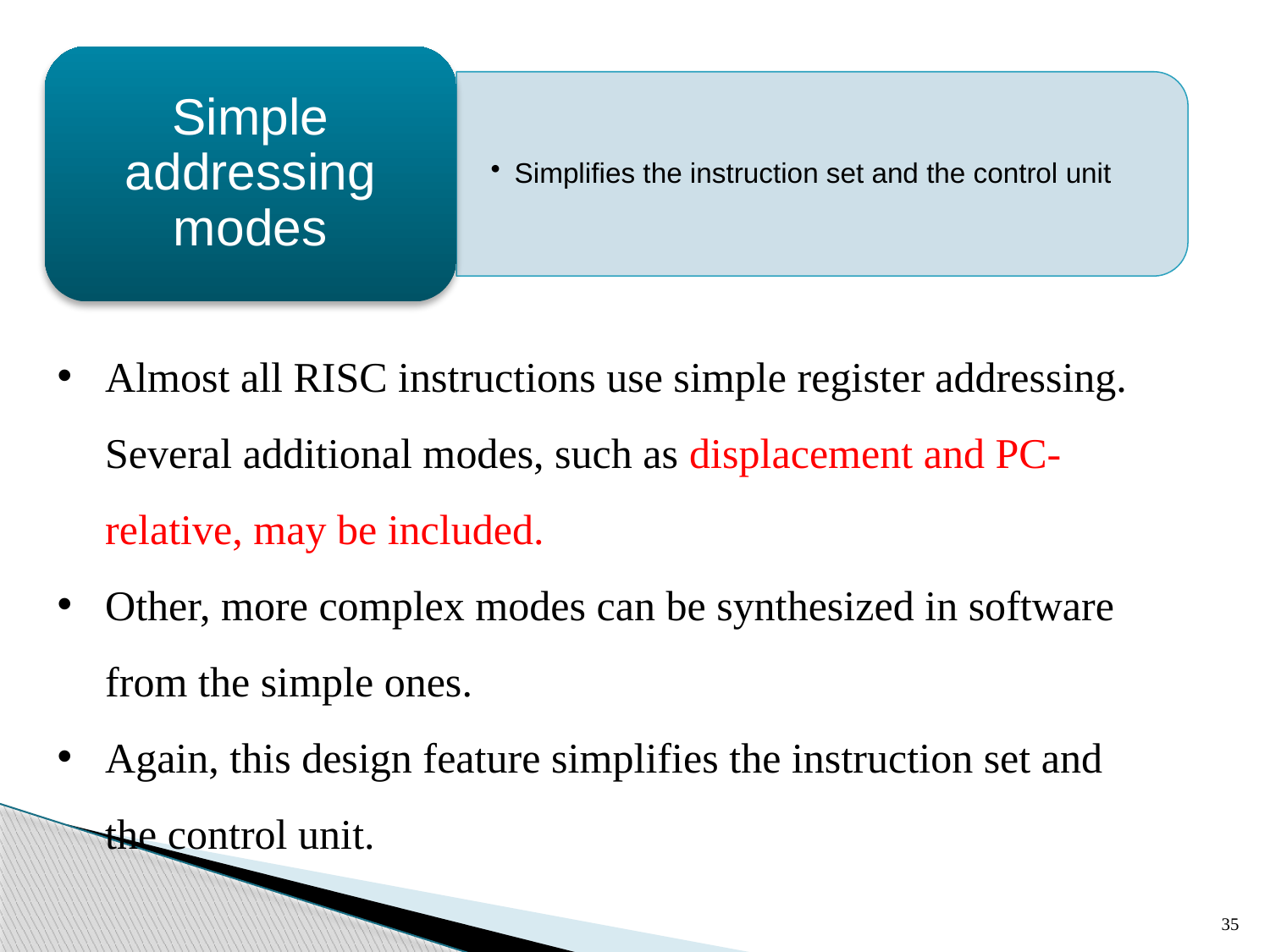

Simple addressing modes

Simplifies the instruction set and the control unit
Almost all RISC instructions use simple register addressing. Several additional modes, such as displacement and PC-relative, may be included.
Other, more complex modes can be synthesized in software from the simple ones.
Again, this design feature simplifies the instruction set and the control unit.
35